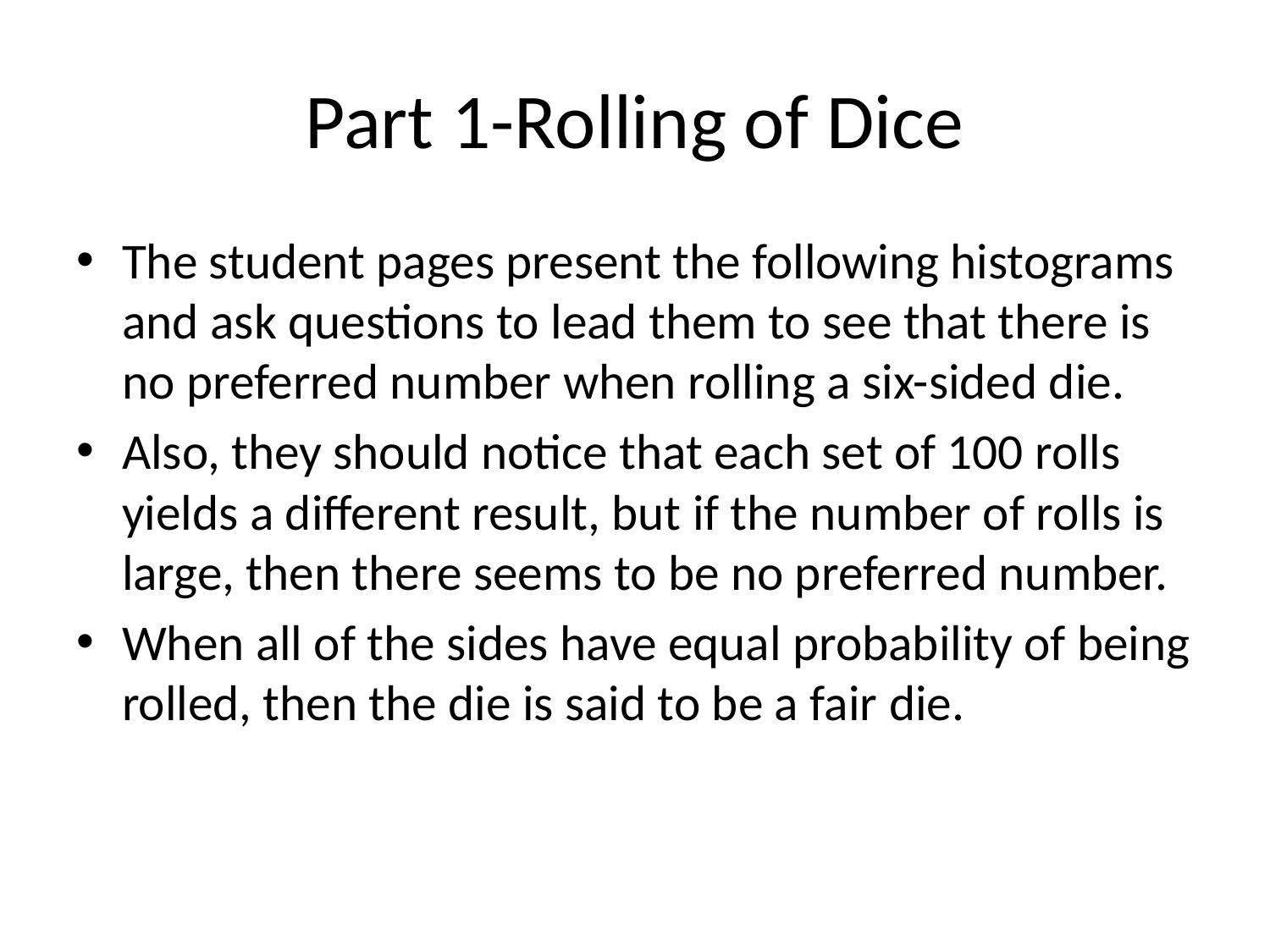

# Part 1-Rolling of Dice
The student pages present the following histograms and ask questions to lead them to see that there is no preferred number when rolling a six-sided die.
Also, they should notice that each set of 100 rolls yields a different result, but if the number of rolls is large, then there seems to be no preferred number.
When all of the sides have equal probability of being rolled, then the die is said to be a fair die.